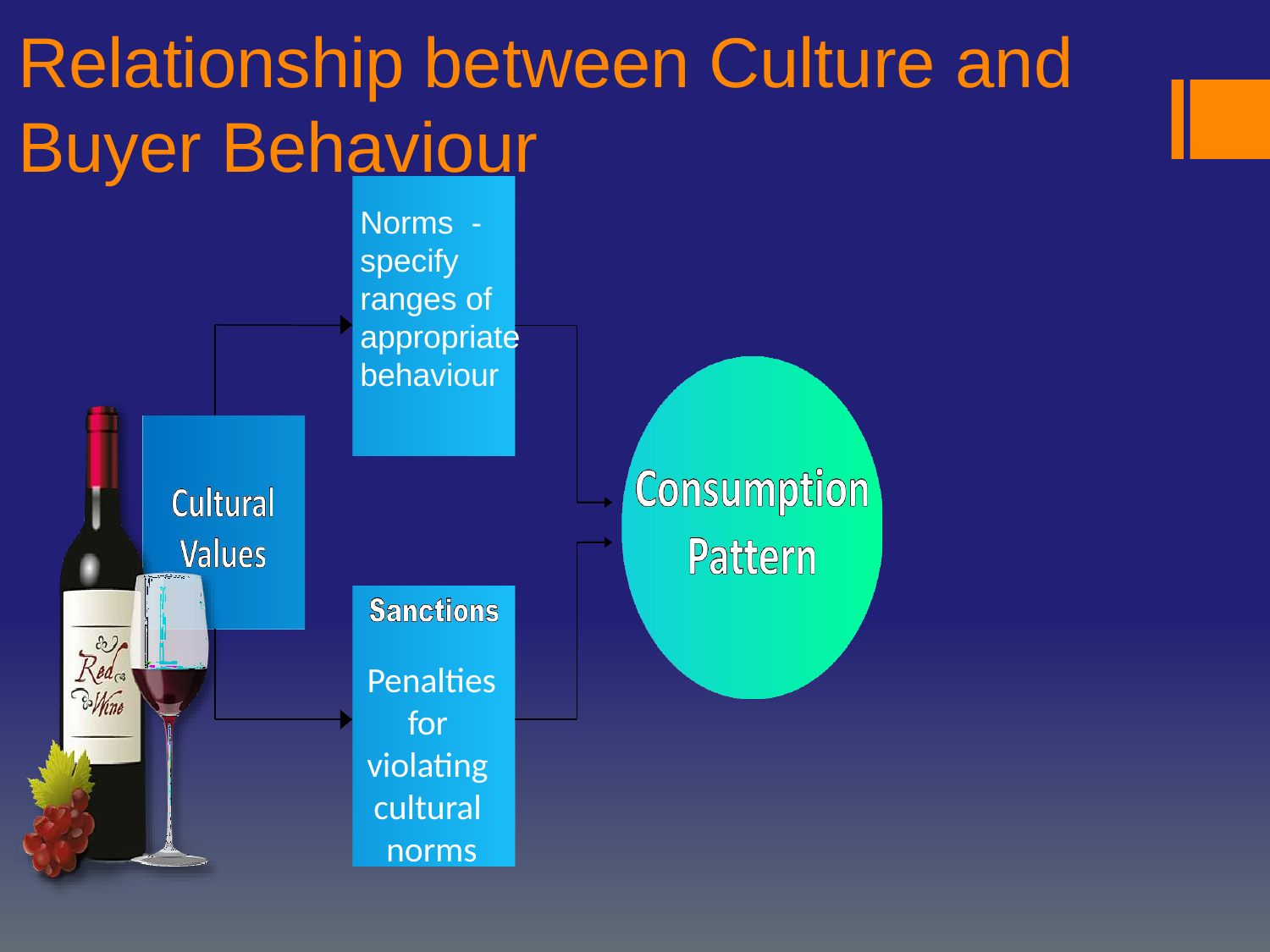

# Relationship between Culture and Buyer Behaviour

Norms  -  specify ranges of appropriate behaviour

Penalties for  violating  cultural  norms